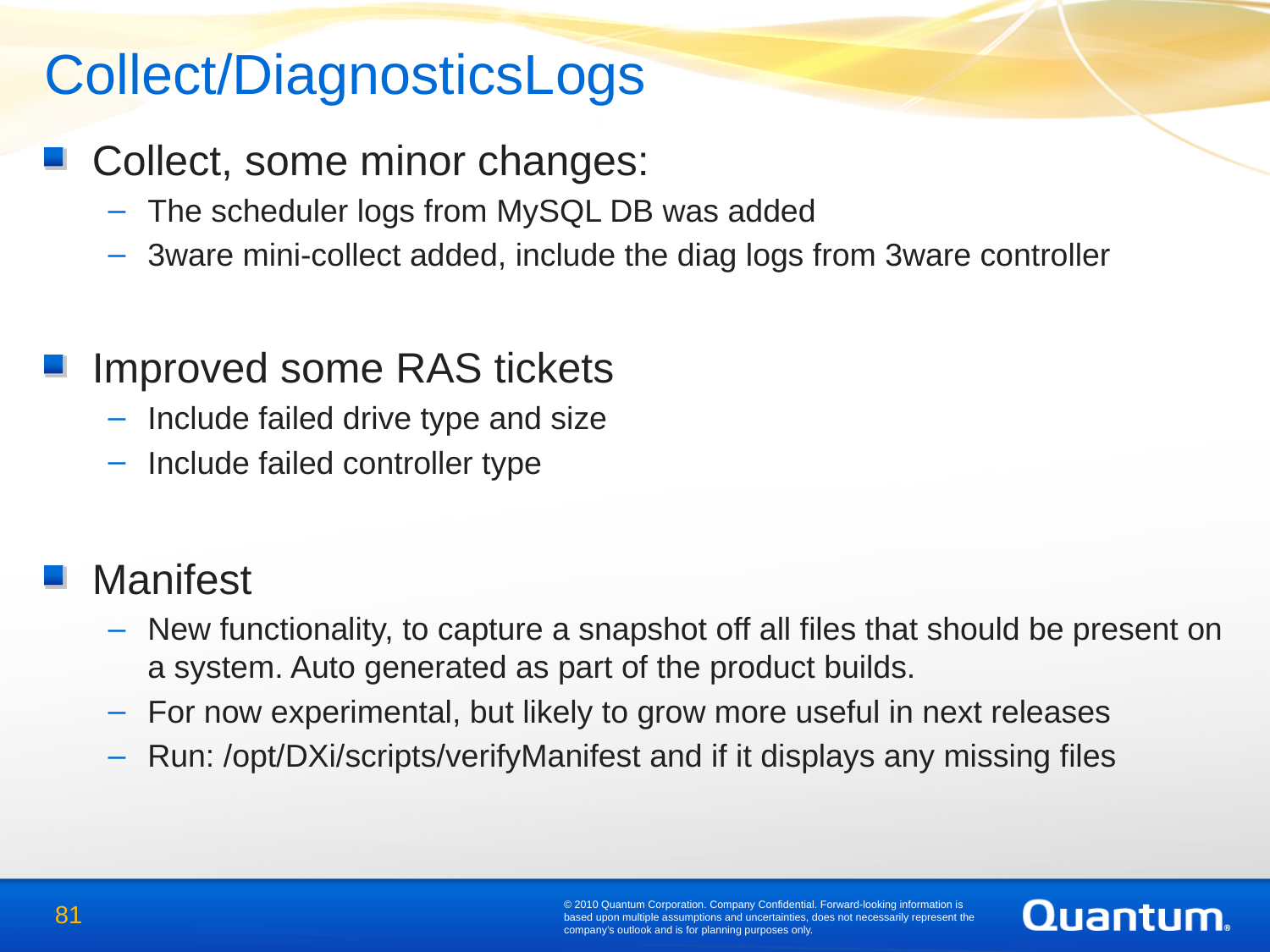

Collect/DiagnosticsLogs
Collect, some minor changes:
The scheduler logs from MySQL DB was added
3ware mini-collect added, include the diag logs from 3ware controller

Improved some RAS tickets
Include failed drive type and size
Include failed controller type

Manifest
New functionality, to capture a snapshot off all files that should be present on a system. Auto generated as part of the product builds.
For now experimental, but likely to grow more useful in next releases
Run: /opt/DXi/scripts/verifyManifest and if it displays any missing files
© 2010 Quantum Corporation. Company Confidential. Forward-looking information is based upon multiple assumptions and uncertainties, does not necessarily represent the company’s outlook and is for planning purposes only.
81